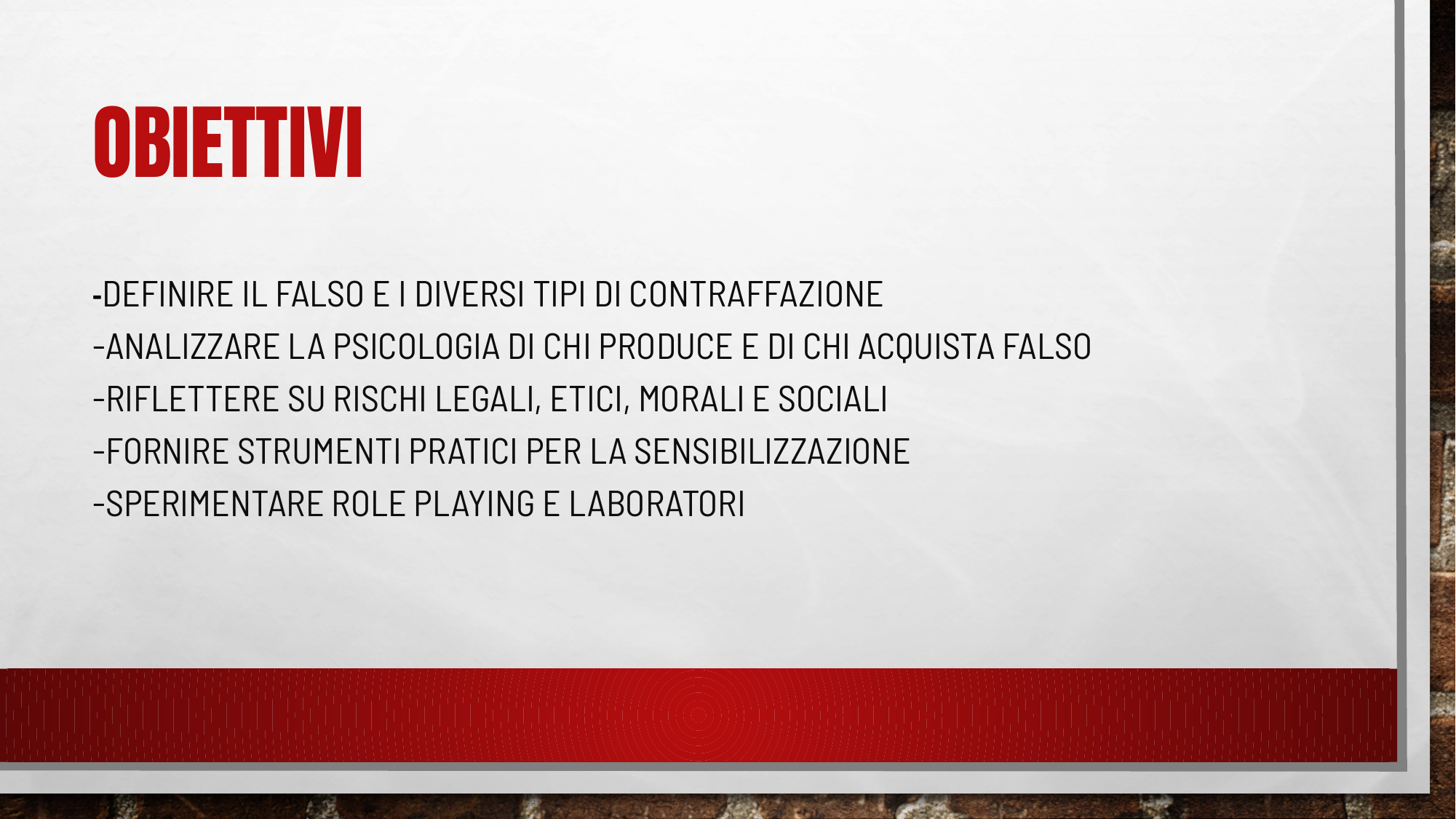

# Obiettivi
-Definire il falso e i diversi tipi di contraffazione
-Analizzare la psicologia di chi produce e di chi acquista falso
-Riflettere su rischi legali, etici, morali e sociali
-Fornire strumenti pratici per la sensibilizzazione
-Sperimentare role playing e laboratori